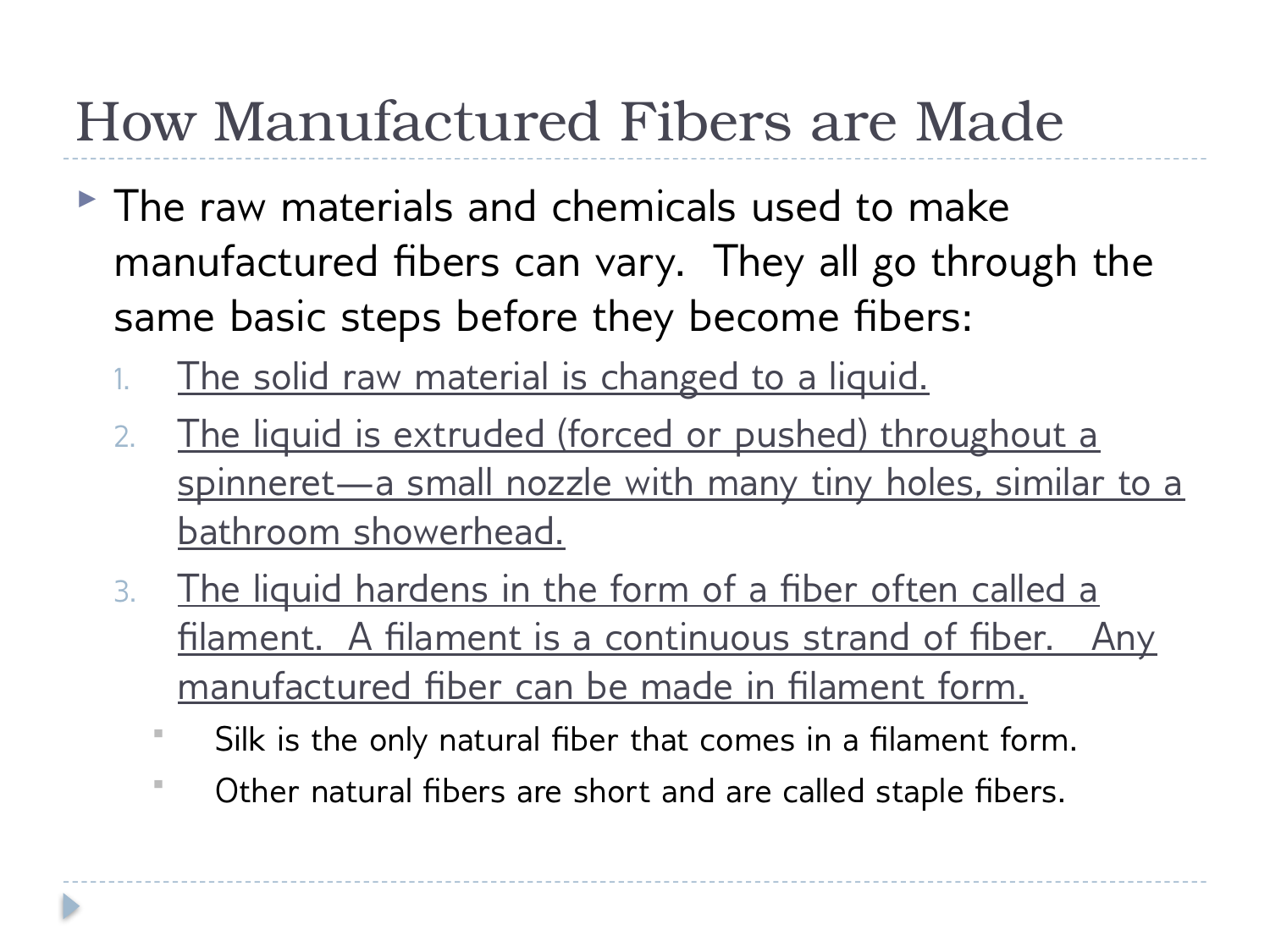

# How Manufactured Fibers are Made
The raw materials and chemicals used to make manufactured fibers can vary.  They all go through the same basic steps before they become fibers:
The solid raw material is changed to a liquid.
The liquid is extruded (forced or pushed) throughout a spinneret—a small nozzle with many tiny holes, similar to a bathroom showerhead.
The liquid hardens in the form of a fiber often called a filament.  A filament is a continuous strand of fiber.   Any manufactured fiber can be made in filament form.
Silk is the only natural fiber that comes in a filament form.
Other natural fibers are short and are called staple fibers.